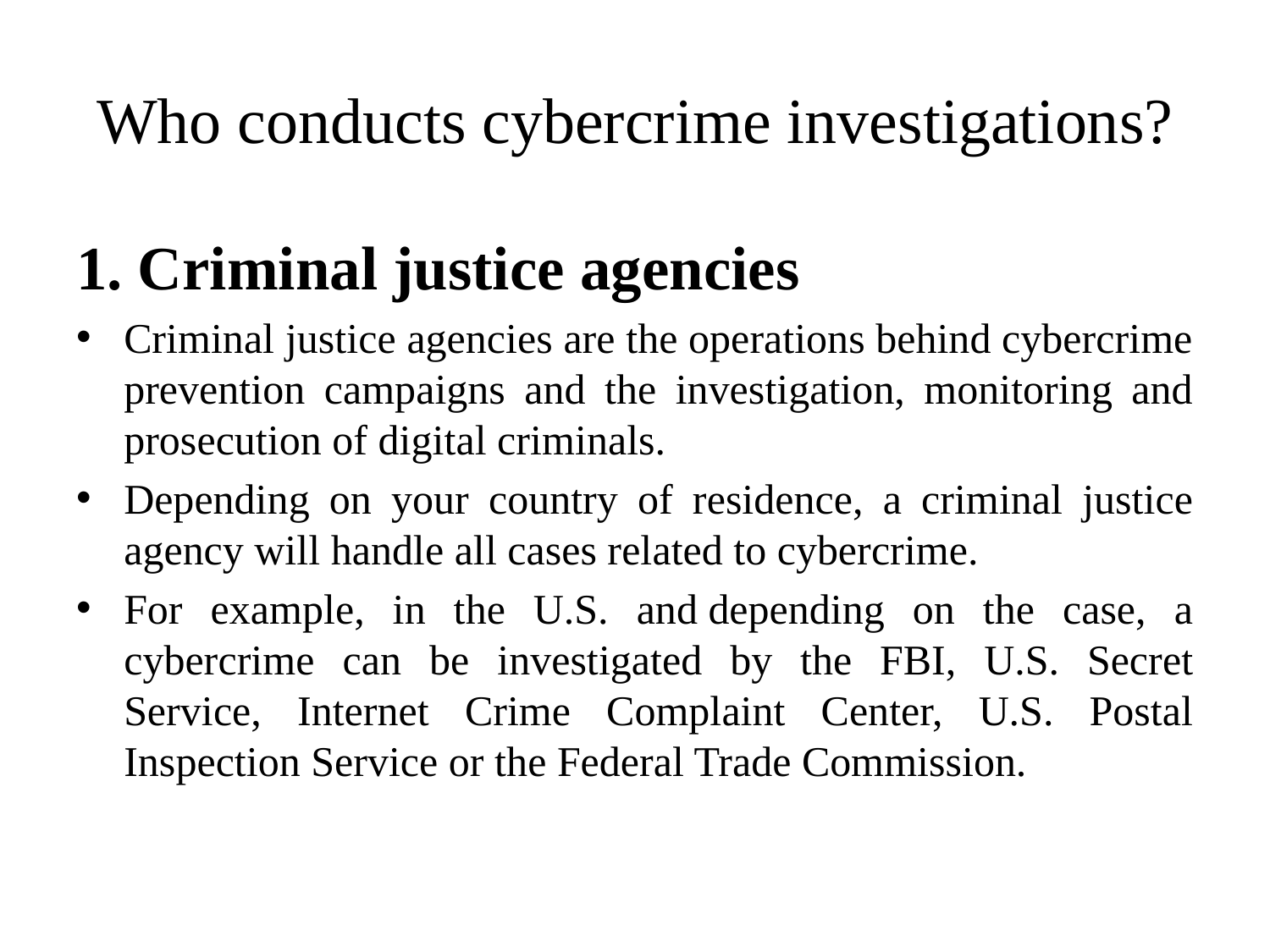

# Who conducts cybercrime investigations?
1. Criminal justice agencies
Criminal justice agencies are the operations behind cybercrime prevention campaigns and the investigation, monitoring and prosecution of digital criminals.
Depending on your country of residence, a criminal justice agency will handle all cases related to cybercrime.
For example, in the U.S. and depending on the case, a cybercrime can be investigated by the FBI, U.S. Secret Service, Internet Crime Complaint Center, U.S. Postal Inspection Service or the Federal Trade Commission.